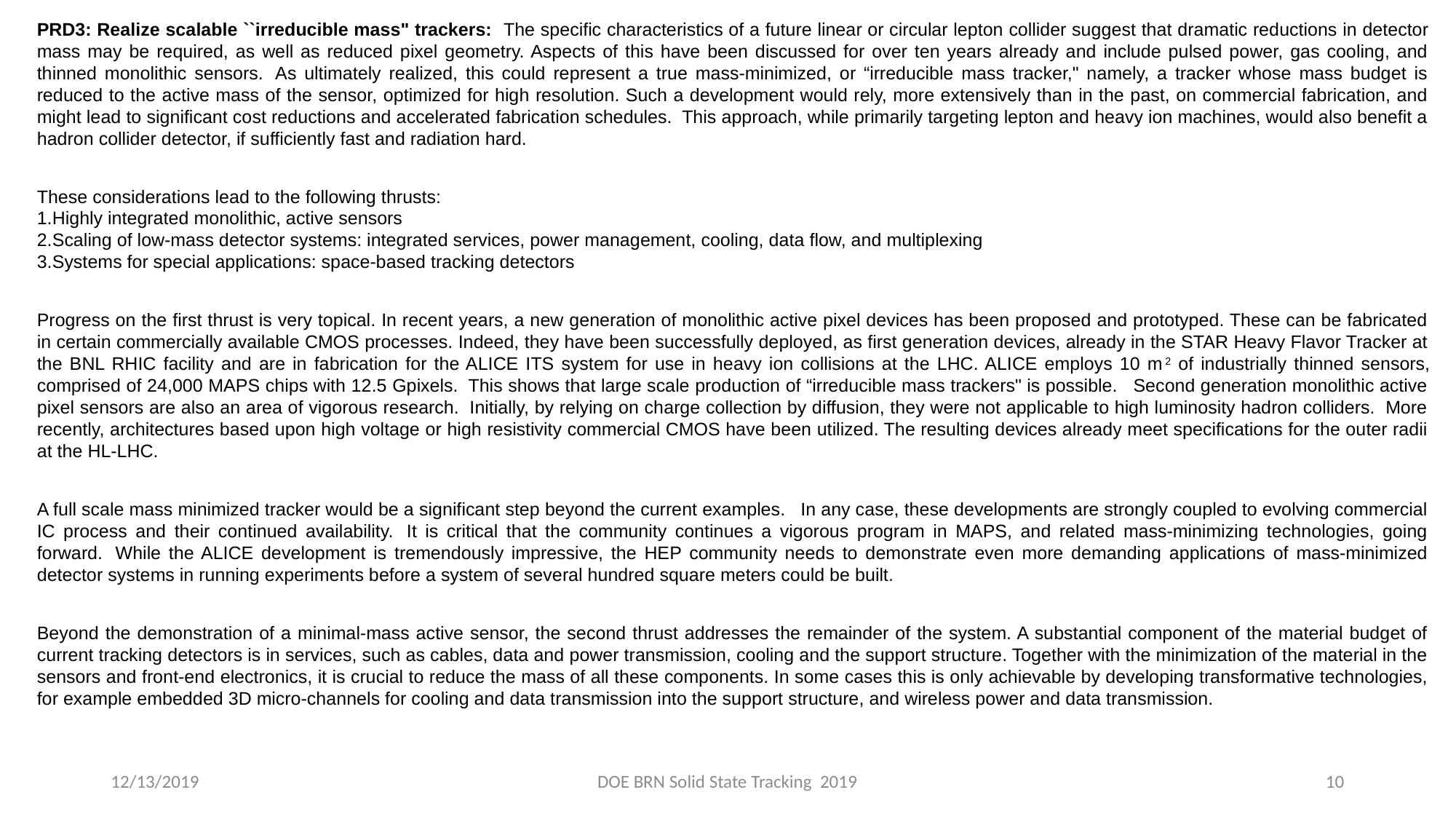

PRD3: Realize scalable ``irreducible mass" trackers:  The specific characteristics of a future linear or circular lepton collider suggest that dramatic reductions in detector mass may be required, as well as reduced pixel geometry. Aspects of this have been discussed for over ten years already and include pulsed power, gas cooling, and thinned monolithic sensors.  As ultimately realized, this could represent a true mass-minimized, or “irreducible mass tracker," namely, a tracker whose mass budget is reduced to the active mass of the sensor, optimized for high resolution. Such a development would rely, more extensively than in the past, on commercial fabrication, and might lead to significant cost reductions and accelerated fabrication schedules.  This approach, while primarily targeting lepton and heavy ion machines, would also benefit a hadron collider detector, if sufficiently fast and radiation hard.
These considerations lead to the following thrusts:
Highly integrated monolithic, active sensors
Scaling of low-mass detector systems: integrated services, power management, cooling, data flow, and multiplexing
Systems for special applications: space-based tracking detectors
Progress on the first thrust is very topical. In recent years, a new generation of monolithic active pixel devices has been proposed and prototyped. These can be fabricated in certain commercially available CMOS processes. Indeed, they have been successfully deployed, as first generation devices, already in the STAR Heavy Flavor Tracker at the BNL RHIC facility and are in fabrication for the ALICE ITS system for use in heavy ion collisions at the LHC. ALICE employs 10 m2 of industrially thinned sensors, comprised of 24,000 MAPS chips with 12.5 Gpixels.  This shows that large scale production of “irreducible mass trackers" is possible.   Second generation monolithic active pixel sensors are also an area of vigorous research.  Initially, by relying on charge collection by diffusion, they were not applicable to high luminosity hadron colliders.  More recently, architectures based upon high voltage or high resistivity commercial CMOS have been utilized. The resulting devices already meet specifications for the outer radii at the HL-LHC.
A full scale mass minimized tracker would be a significant step beyond the current examples.   In any case, these developments are strongly coupled to evolving commercial IC process and their continued availability.  It is critical that the community continues a vigorous program in MAPS, and related mass-minimizing technologies, going forward.  While the ALICE development is tremendously impressive, the HEP community needs to demonstrate even more demanding applications of mass-minimized detector systems in running experiments before a system of several hundred square meters could be built.
Beyond the demonstration of a minimal-mass active sensor, the second thrust addresses the remainder of the system. A substantial component of the material budget of current tracking detectors is in services, such as cables, data and power transmission, cooling and the support structure. Together with the minimization of the material in the sensors and front-end electronics, it is crucial to reduce the mass of all these components. In some cases this is only achievable by developing transformative technologies, for example embedded 3D micro-channels for cooling and data transmission into the support structure, and wireless power and data transmission.

12/13/2019
DOE BRN Solid State Tracking  2019
10